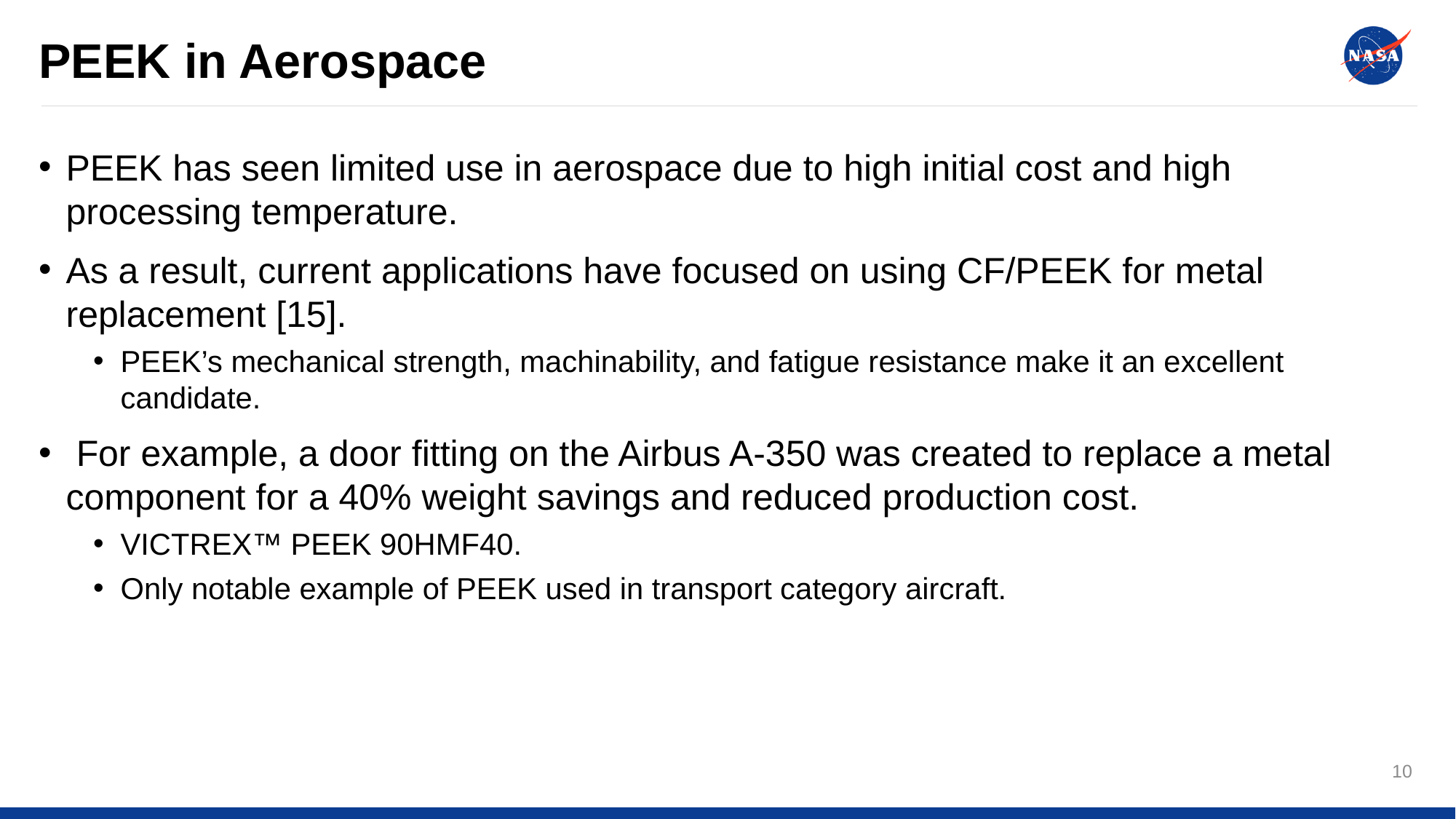

PEEK in Aerospace
PEEK has seen limited use in aerospace due to high initial cost and high processing temperature.
As a result, current applications have focused on using CF/PEEK for metal replacement [15].
PEEK’s mechanical strength, machinability, and fatigue resistance make it an excellent candidate.
 For example, a door fitting on the Airbus A-350 was created to replace a metal component for a 40% weight savings and reduced production cost.
VICTREX™ PEEK 90HMF40.
Only notable example of PEEK used in transport category aircraft.

10